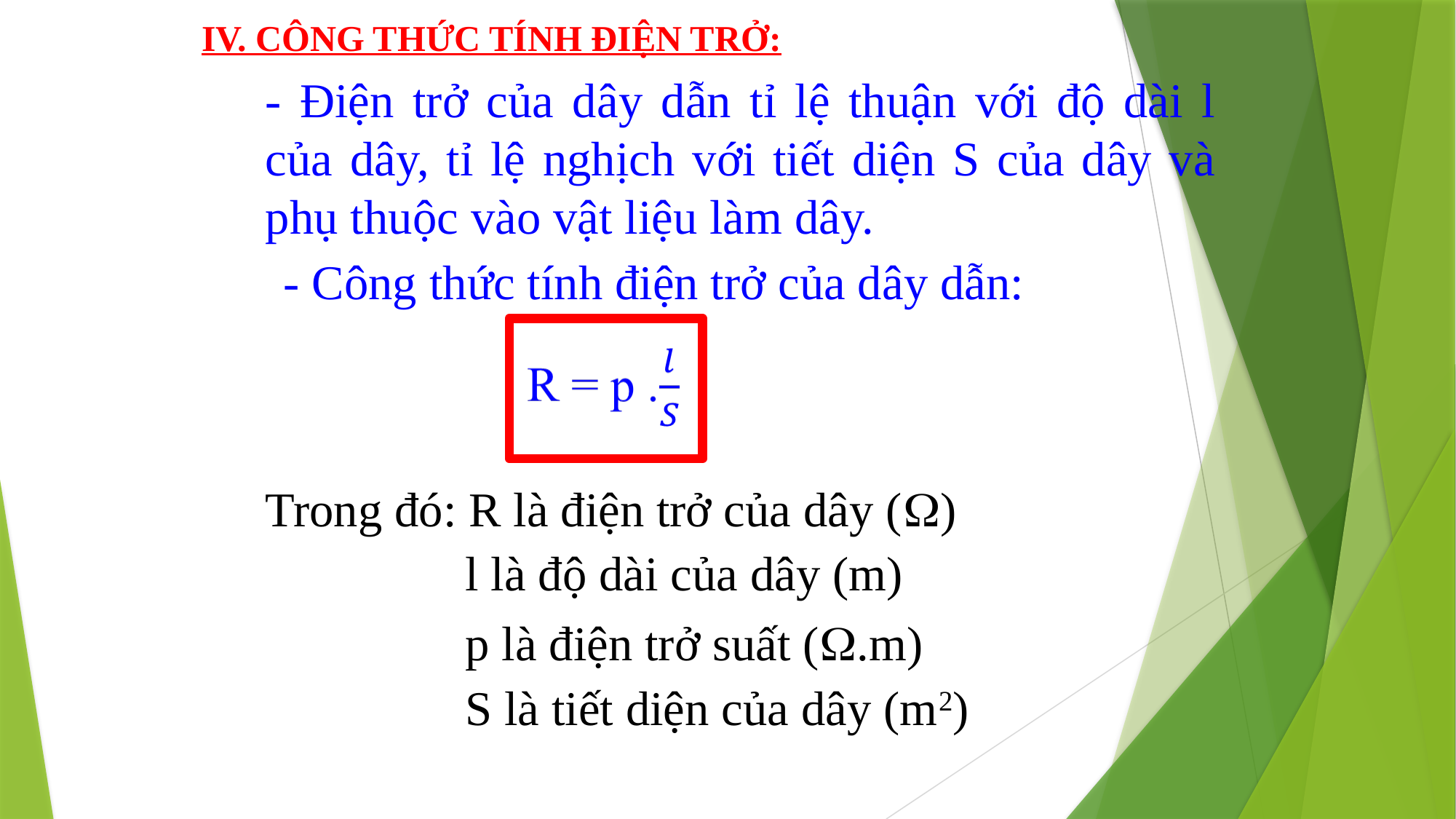

IV. CÔNG THỨC TÍNH ĐIỆN TRỞ:
- Điện trở của dây dẫn tỉ lệ thuận với độ dài l của dây, tỉ lệ nghịch với tiết diện S của dây và phụ thuộc vào vật liệu làm dây.

- Công thức tính điện trở của dây dẫn:

Trong đó: R là điện trở của dây (Ω)

l là độ dài của dây (m)
p là điện trở suất (Ω.m)
S là tiết diện của dây (m2)